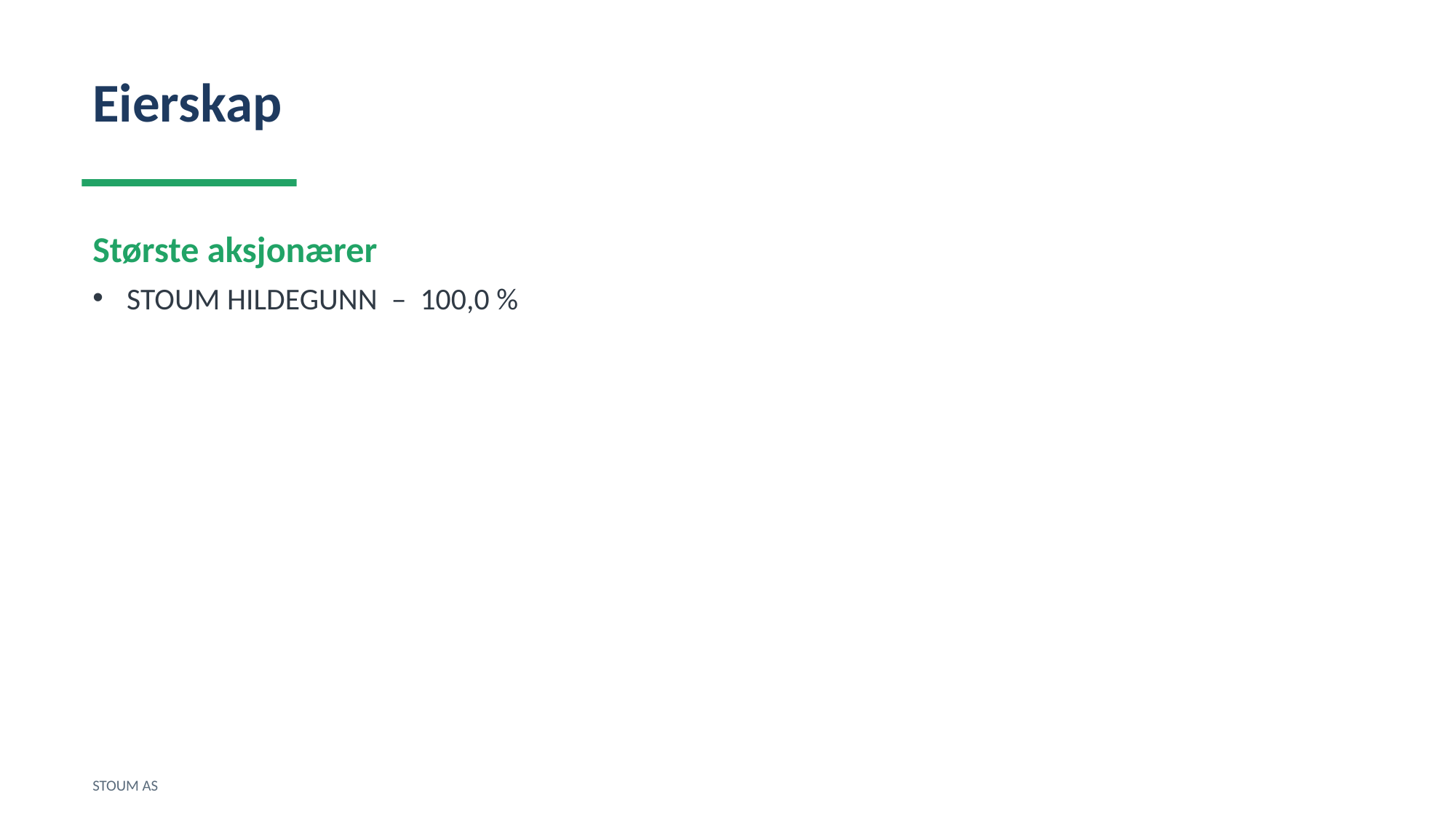

Eierskap

Største aksjonærer
STOUM HILDEGUNN  –  100,0 %
STOUM AS